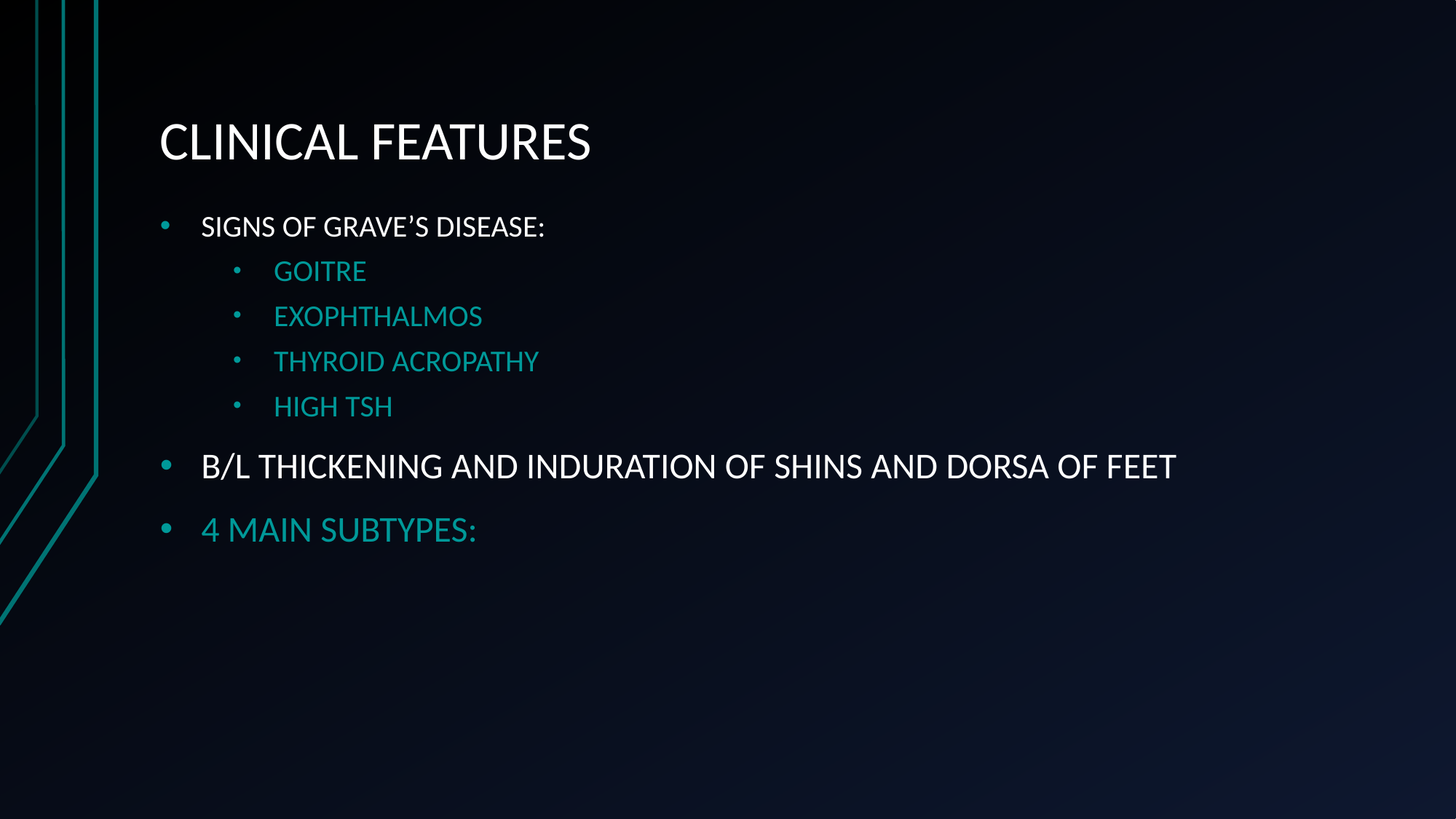

# CLINICAL FEATURES
SIGNS OF GRAVE’S DISEASE:
GOITRE
EXOPHTHALMOS
THYROID ACROPATHY
HIGH TSH
B/L THICKENING AND INDURATION OF SHINS AND DORSA OF FEET
4 MAIN SUBTYPES: